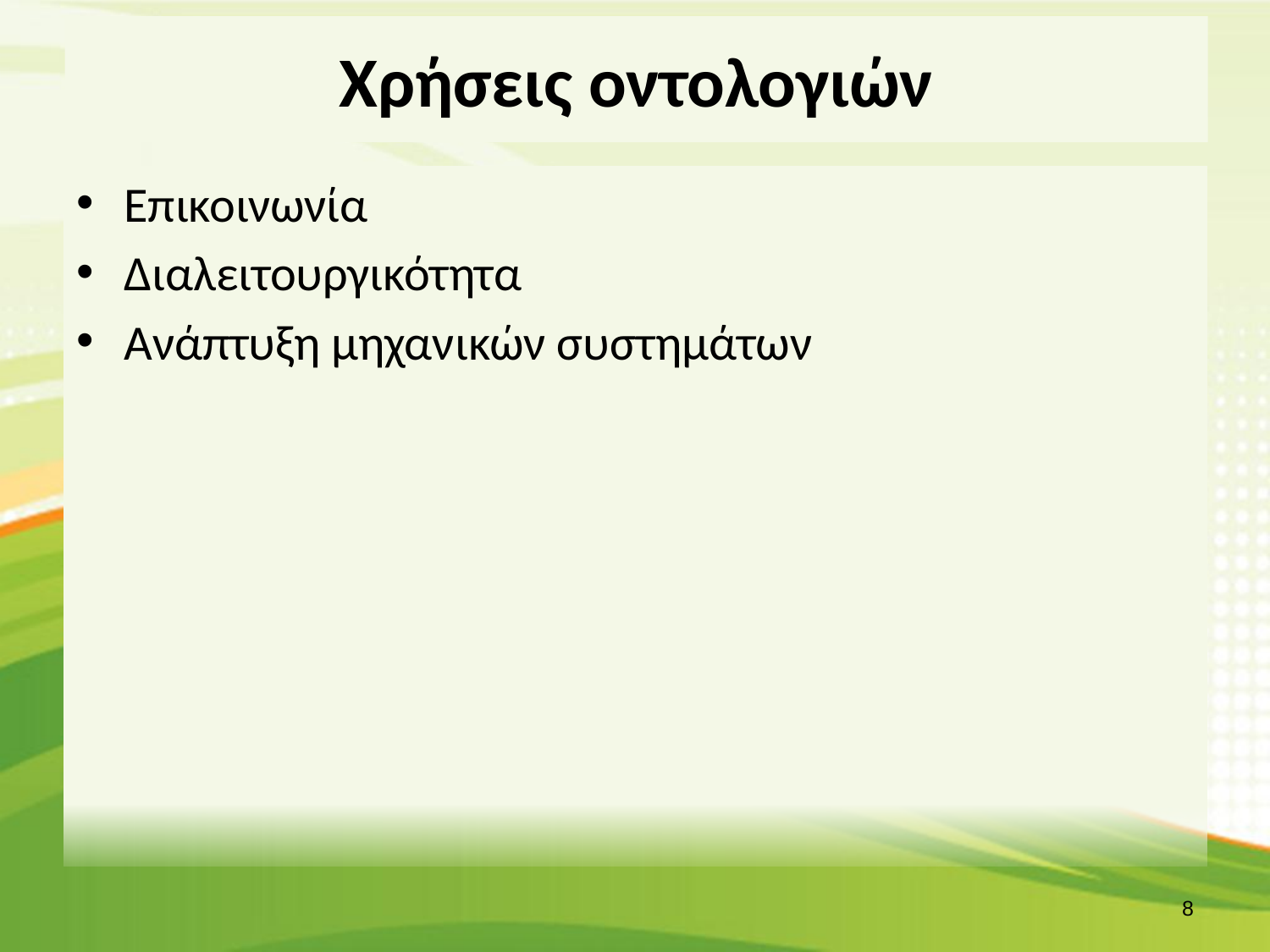

# Χρήσεις οντολογιών
Επικοινωνία
Διαλειτουργικότητα
Ανάπτυξη μηχανικών συστημάτων
8